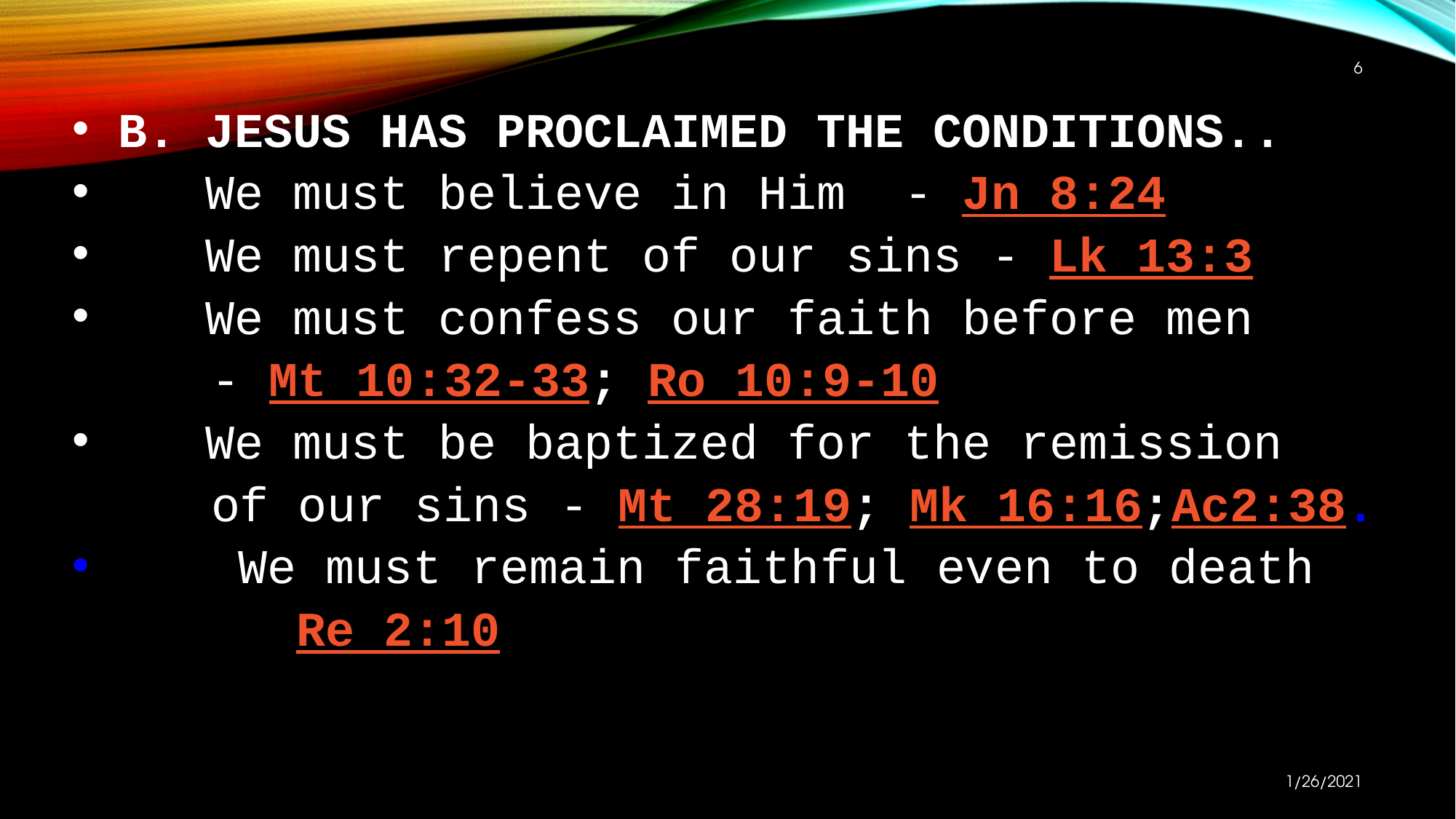

6
 B. JESUS HAS PROCLAIMED THE CONDITIONS..
    We must believe in Him  - Jn 8:24
    We must repent of our sins - Lk 13:3
    We must confess our faith before men 			- Mt 10:32-33; Ro 10:9-10
    We must be baptized for the remission  			of our sins - Mt 28:19; Mk 16:16;Ac2:38.
		We must remain faithful even to death      	  Re 2:10
1/26/2021